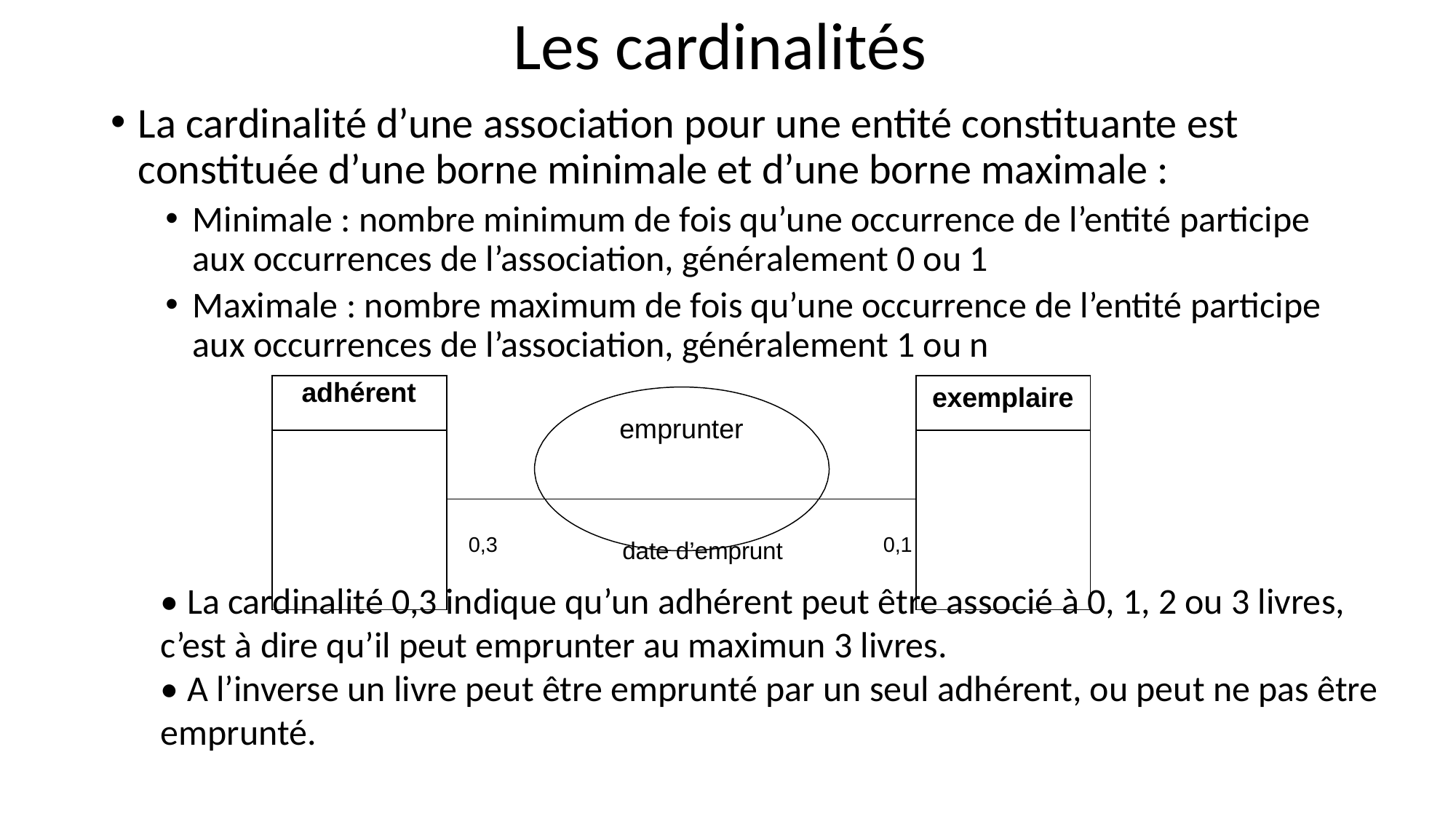

# Les cardinalités
La cardinalité d’une association pour une entité constituante est constituée d’une borne minimale et d’une borne maximale :
Minimale : nombre minimum de fois qu’une occurrence de l’entité participe aux occurrences de l’association, généralement 0 ou 1
Maximale : nombre maximum de fois qu’une occurrence de l’entité participe aux occurrences de l’association, généralement 1 ou n
| adhérent | emprunter | exemplaire |
| --- | --- | --- |
|  |  |  |
|  | 0,3 date d’emprunt 0,1 |  |

• La cardinalité 0,3 indique qu’un adhérent peut être associé à 0, 1, 2 ou 3 livres, c’est à dire qu’il peut emprunter au maximun 3 livres.
• A l’inverse un livre peut être emprunté par un seul adhérent, ou peut ne pas être emprunté.